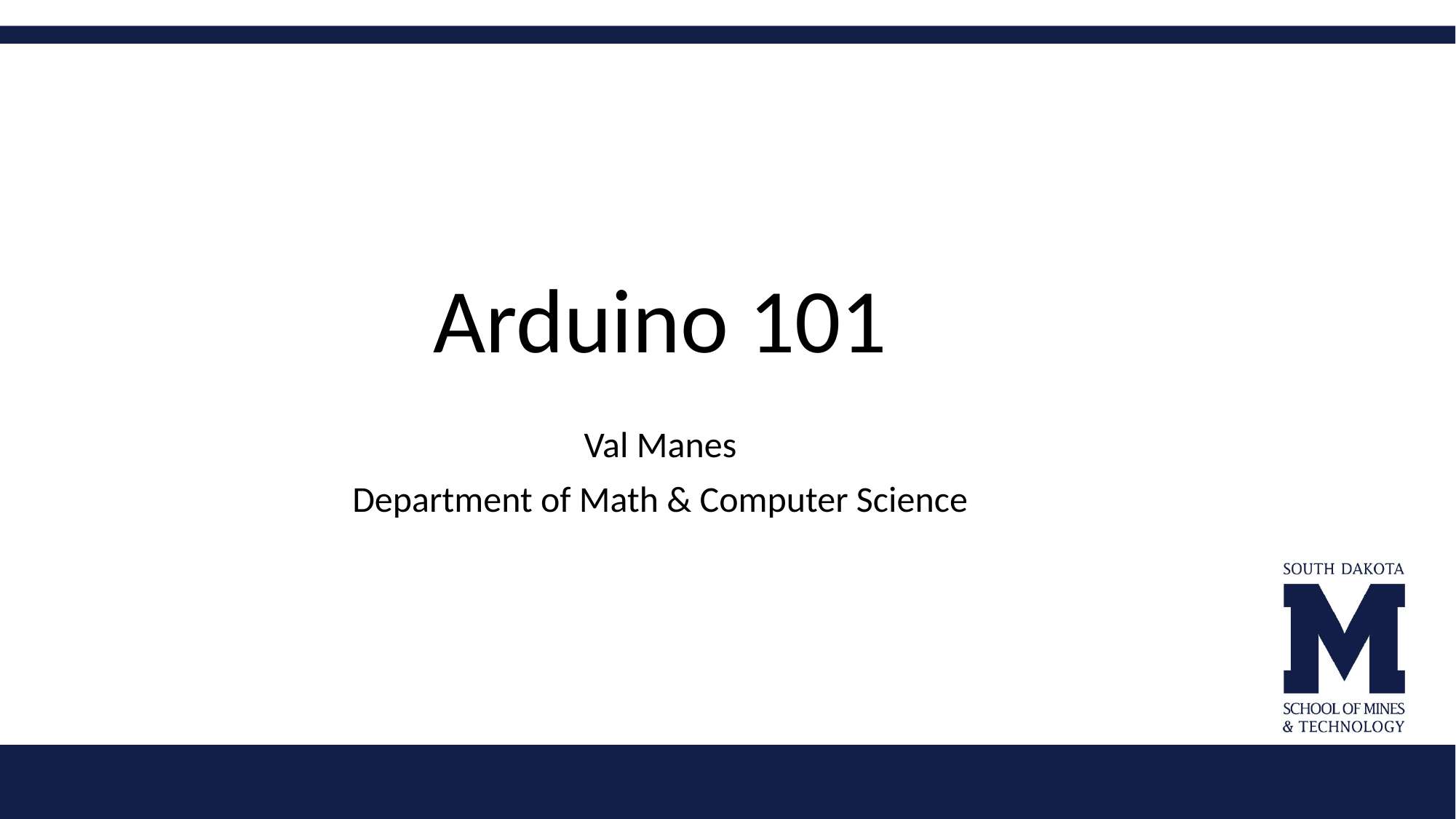

# Arduino 101
Val Manes
Department of Math & Computer Science